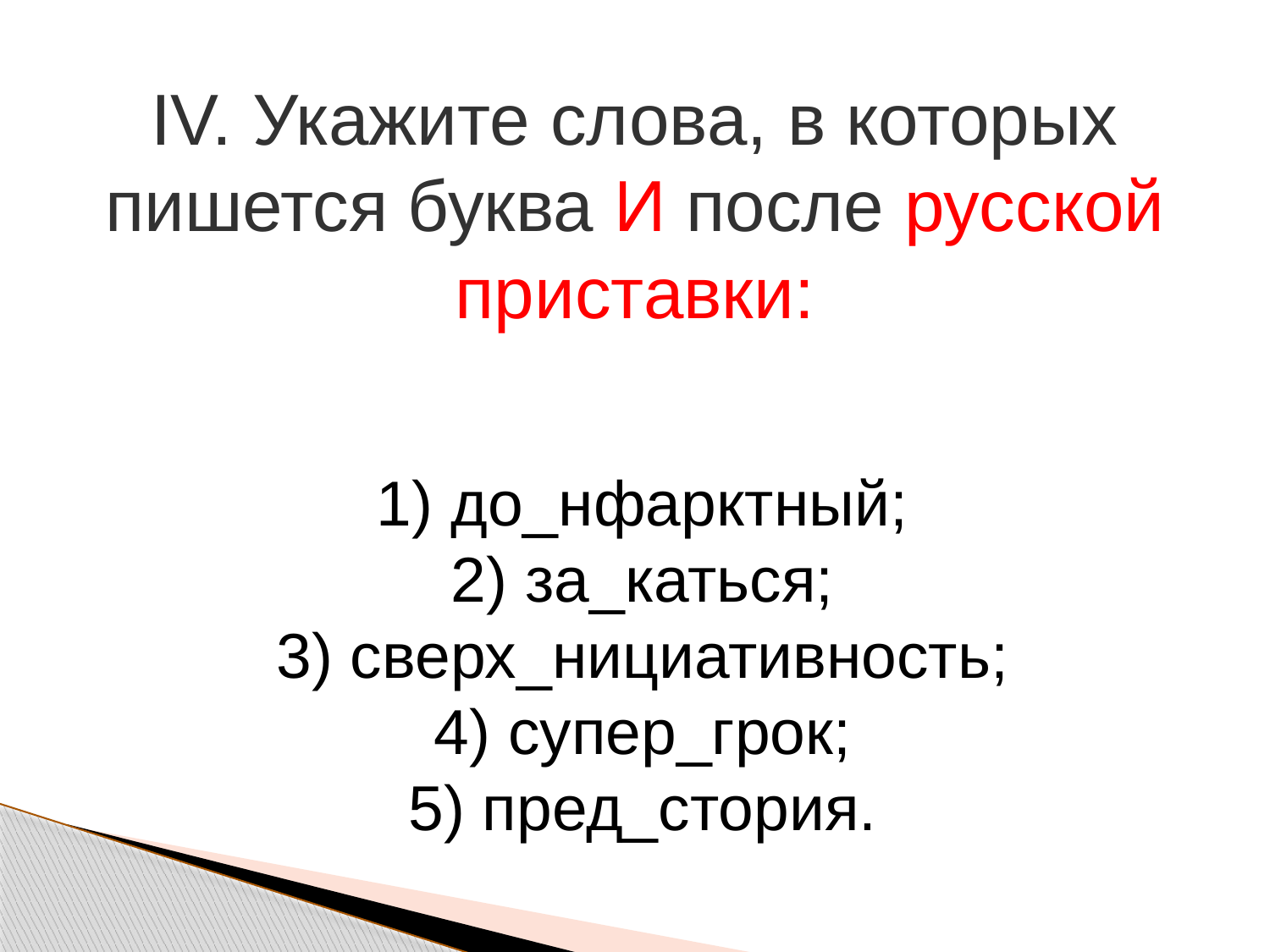

# IV. Укажите слова, в которых пишется буква И после русской приставки:
1) до_нфарктный;
2) за_каться;
3) сверх_нициативность;
4) супер_грок;
5) пред_стория.